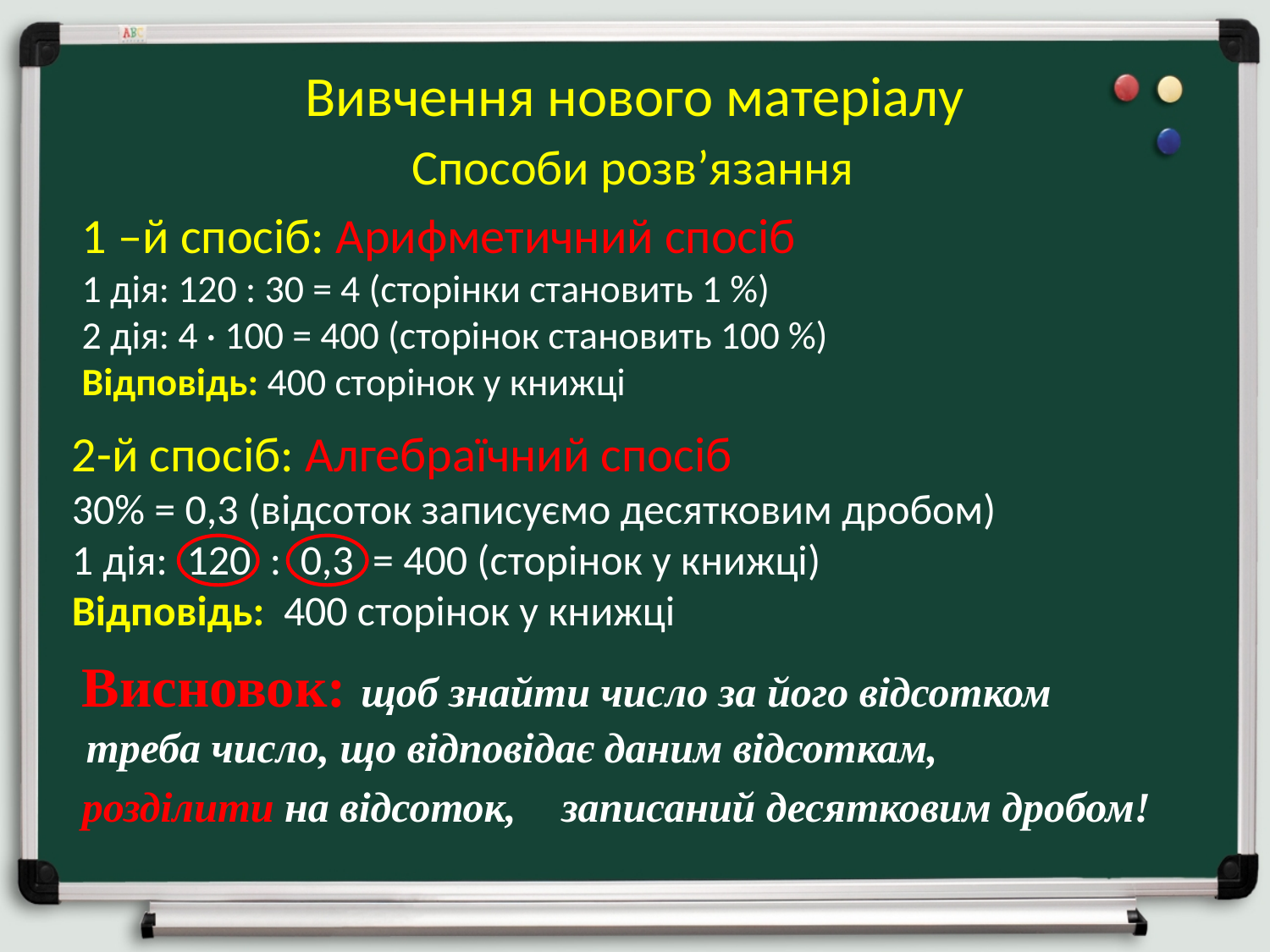

# Вивчення нового матеріалу
Способи розв’язання
1 –й спосіб: Арифметичний спосіб
1 дія: 120 : 30 = 4 (сторінки становить 1 %)
2 дія: 4 · 100 = 400 (сторінок становить 100 %)
Відповідь: 400 сторінок у книжці
2-й спосіб: Алгебраїчний спосіб
30% = 0,3 (відсоток записуємо десятковим дробом)
1 дія:  120  :  0,3  = 400 (сторінок у книжці)
Відповідь:  400 сторінок у книжці

Висновок: щоб знайти число за його відсотком
треба число, що відповідає даним відсоткам,
розділити на відсоток,
записаний десятковим дробом!